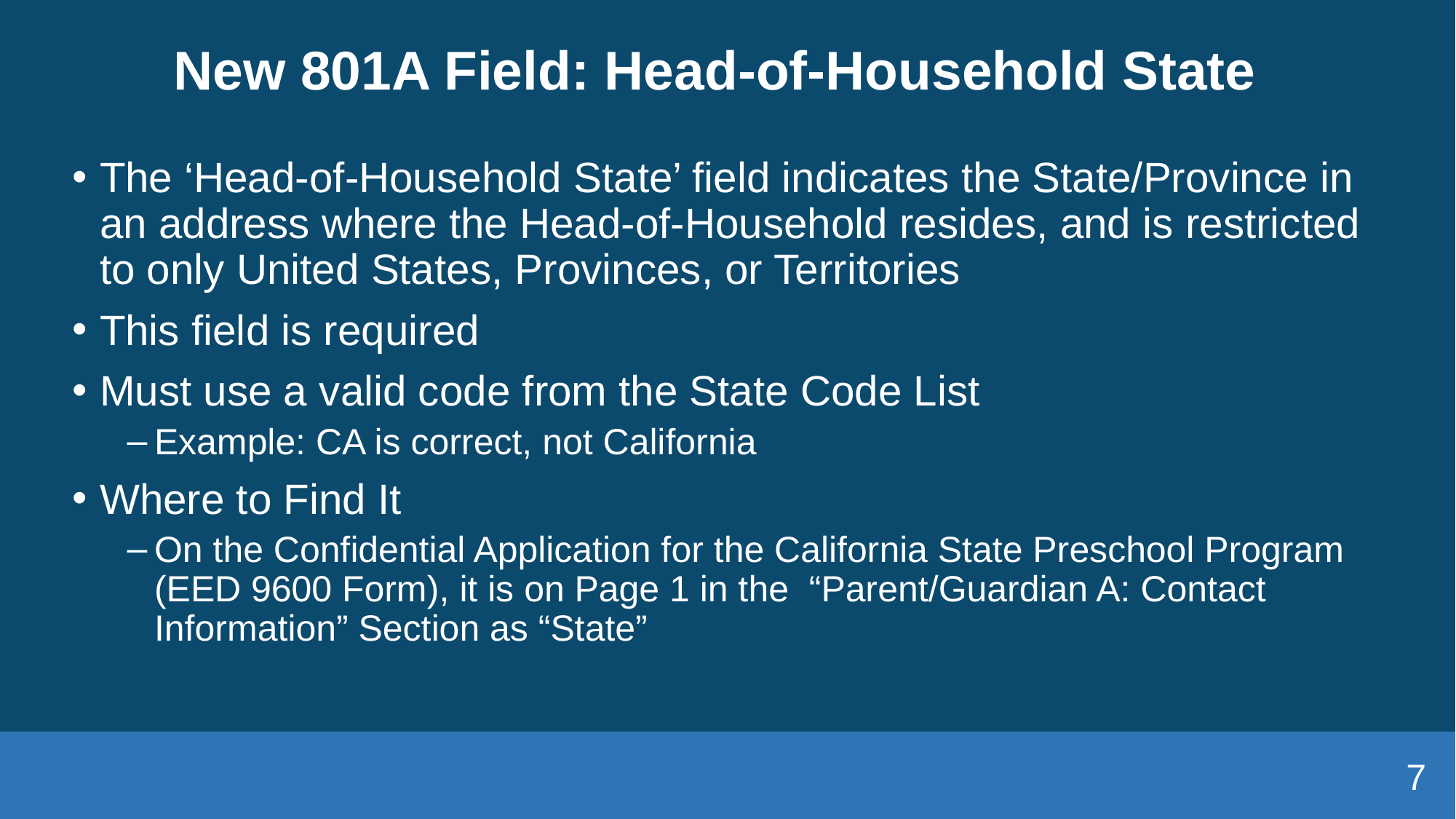

# New 801A Field: Head-of-Household State
The ‘Head-of-Household State’ field indicates the State/Province in an address where the Head-of-Household resides, and is restricted to only United States, Provinces, or Territories
This field is required
Must use a valid code from the State Code List
Example: CA is correct, not California
Where to Find It
On the Confidential Application for the California State Preschool Program (EED 9600 Form), it is on Page 1 in the  “Parent/Guardian A: Contact Information” Section as “State”
7